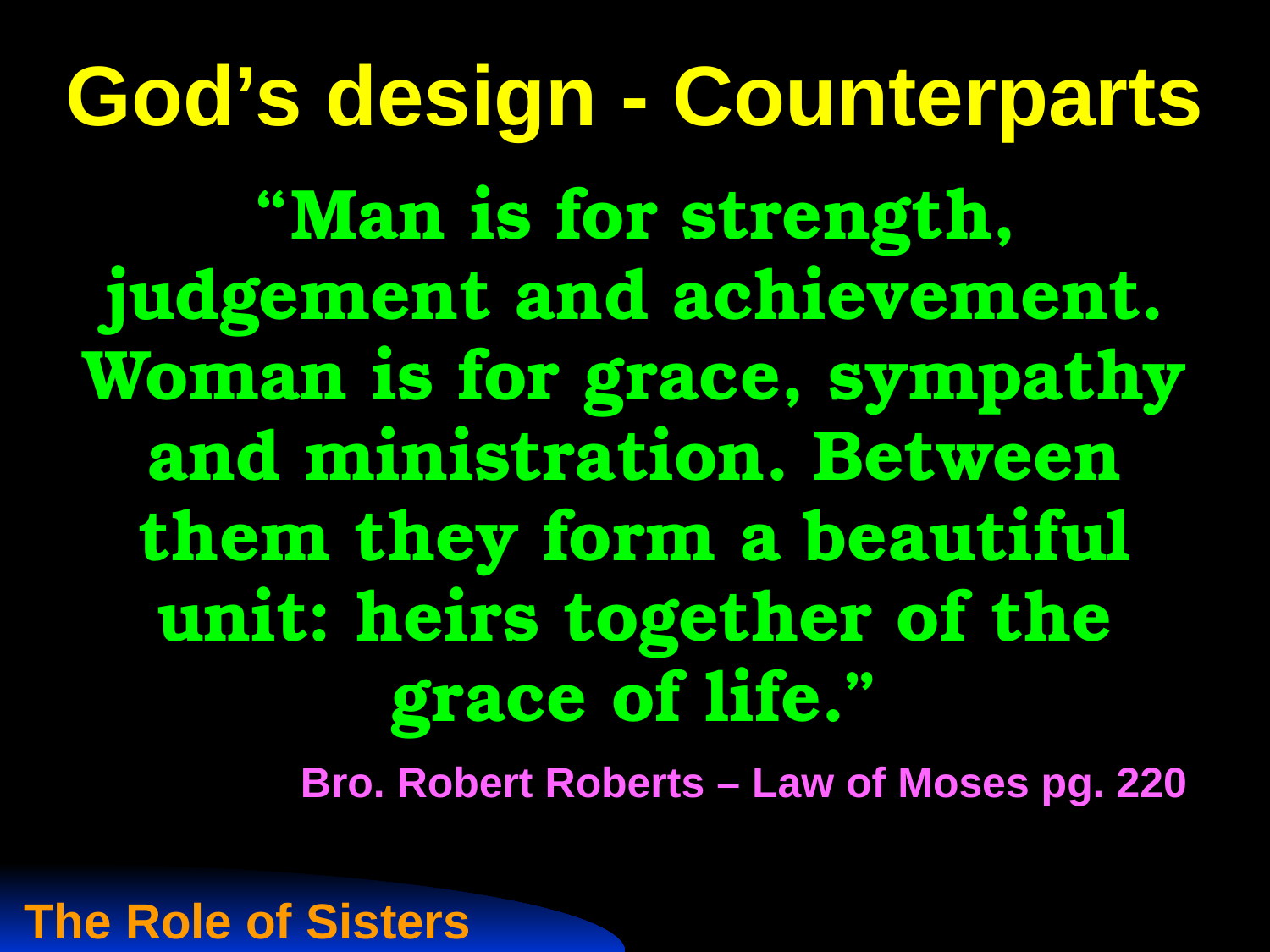

# God’s design - Counterparts
“Man is for strength, judgement and achievement. Woman is for grace, sympathy and ministration. Between them they form a beautiful unit: heirs together of the grace of life.”
Bro. Robert Roberts – Law of Moses pg. 220
The Role of Sisters